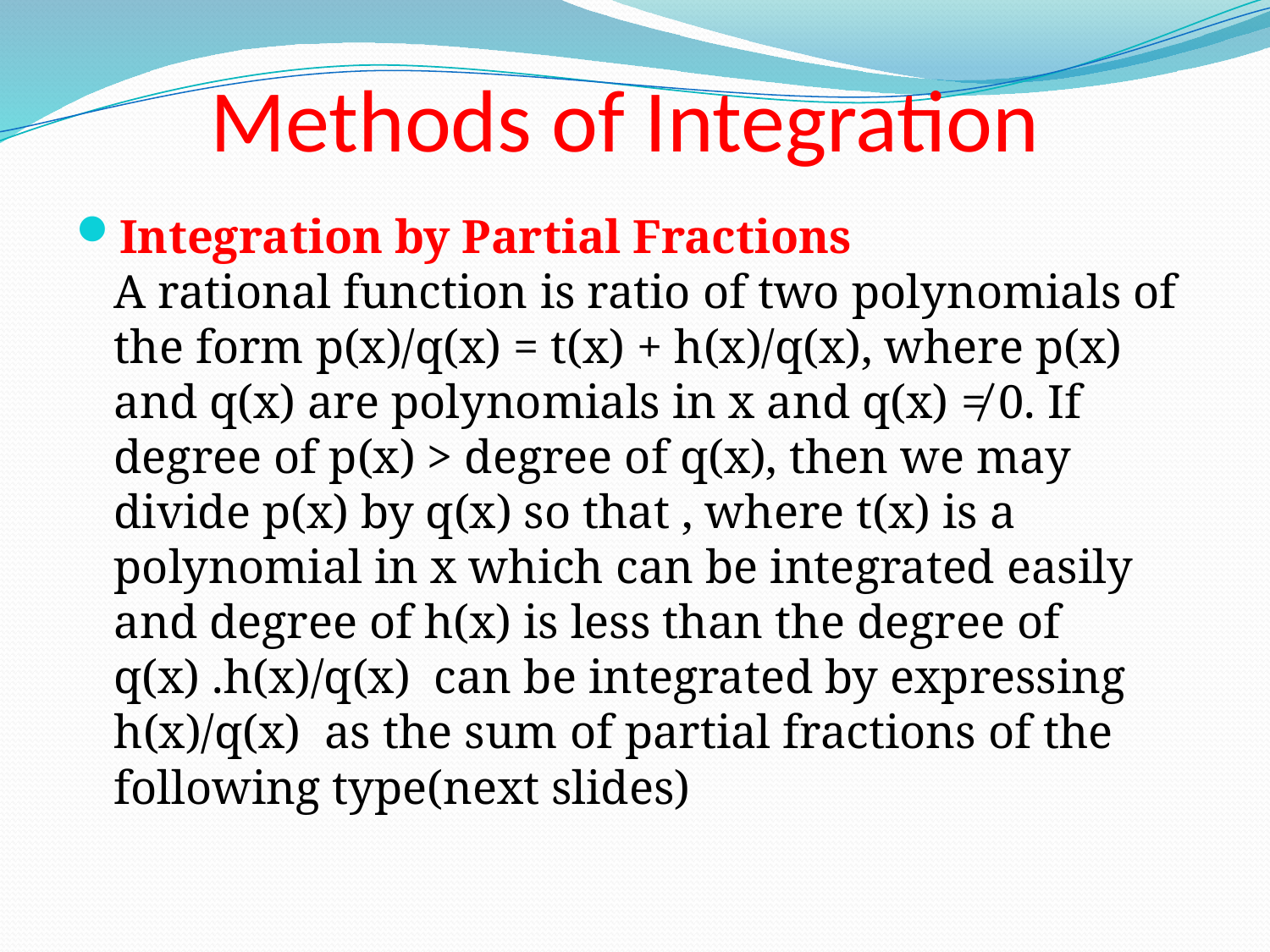

# Methods of Integration
Integration by Partial Fractions
A rational function is ratio of two polynomials of the form p(x)/q(x) = t(x) + h(x)/q(x), where p(x) and q(x) are polynomials in x and q(x) ≠ 0. If degree of p(x) > degree of q(x), then we may divide p(x) by q(x) so that , where t(x) is a polynomial in x which can be integrated easily and degree of h(x) is less than the degree of q(x) .h(x)/q(x)  can be integrated by expressing h(x)/q(x)  as the sum of partial fractions of the following type(next slides)